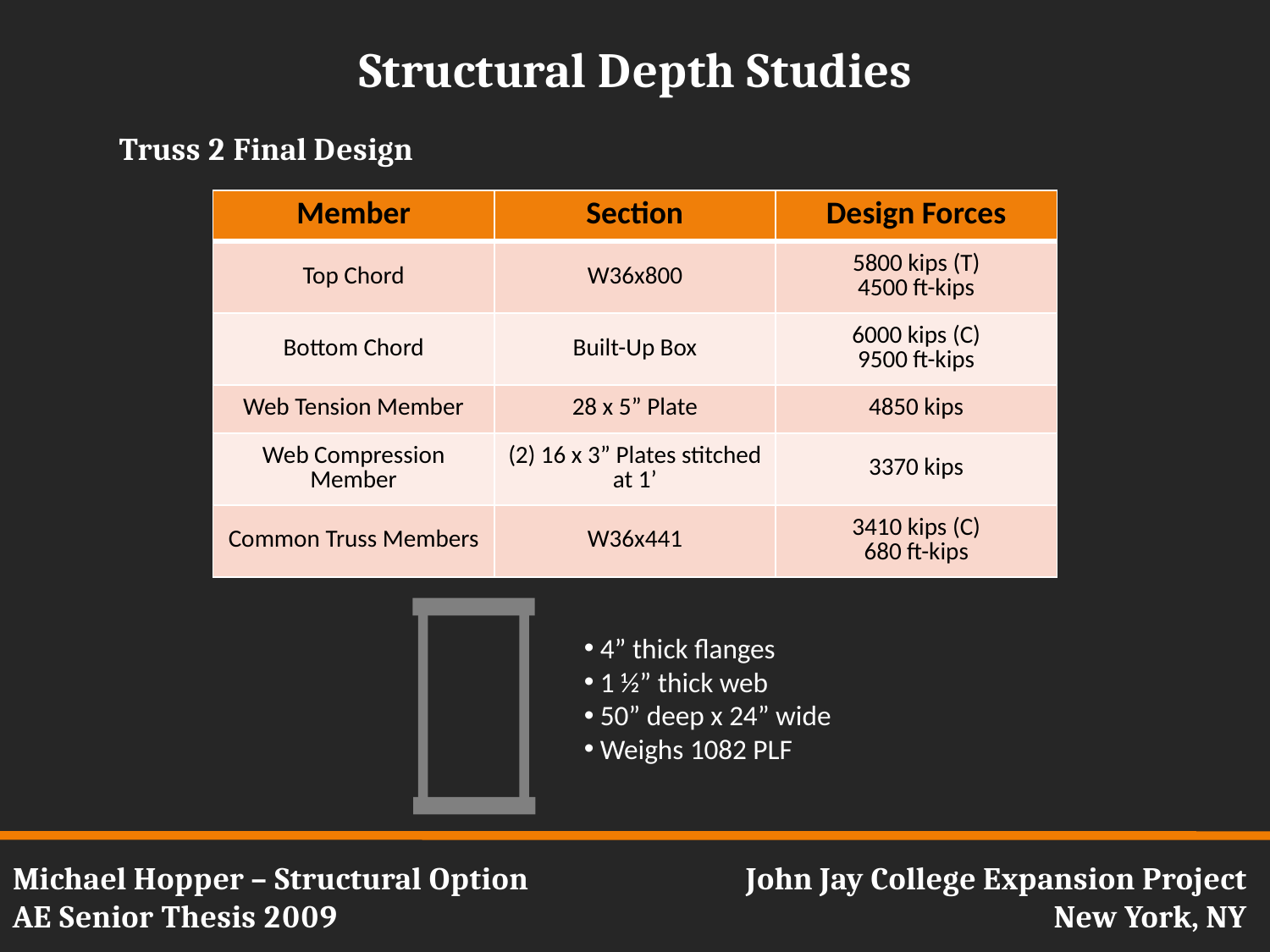

Structural Depth Studies

Truss 2 Final Design

| Member | Section | Design Forces |
| --- | --- | --- |
| Top Chord | W36x800 | 5800 kips (T) 4500 ft-kips |
| Bottom Chord | Built-Up Box | 6000 kips (C) 9500 ft-kips |
| Web Tension Member | 28 x 5” Plate | 4850 kips |
| Web Compression Member | (2) 16 x 3” Plates stitched at 1’ | 3370 kips |
| Common Truss Members | W36x441 | 3410 kips (C) 680 ft-kips |

 4” thick flanges
 1 ½” thick web
 50” deep x 24” wide
 Weighs 1082 PLF
Michael Hopper – Structural Option
AE Senior Thesis 2009
John Jay College Expansion Project
New York, NY